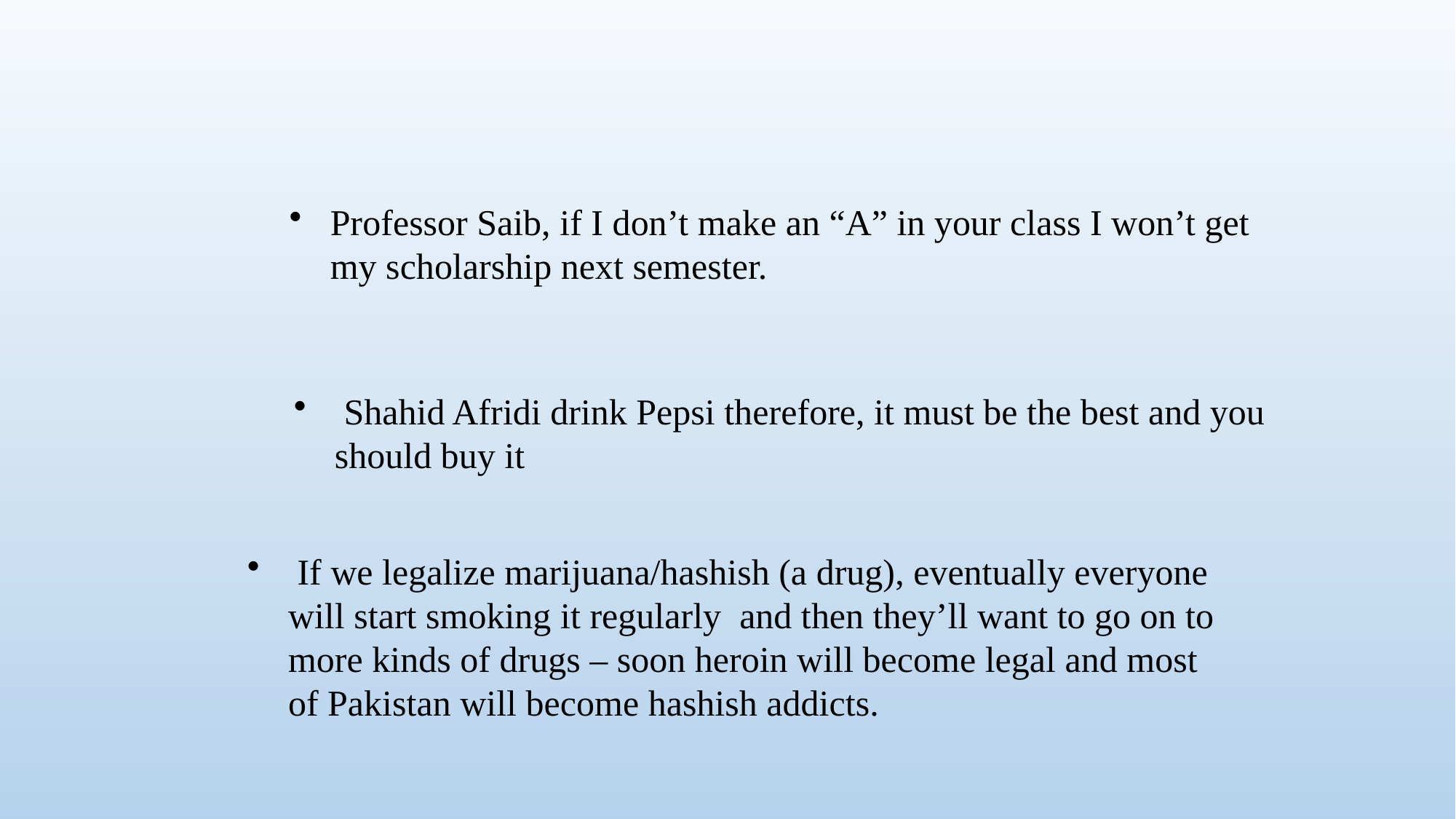

Professor Saib, if I don’t make an “A” in your class I won’t get my scholarship next semester.
 Shahid Afridi drink Pepsi therefore, it must be the best and you should buy it
 If we legalize marijuana/hashish (a drug), eventually everyone will start smoking it regularly  and then they’ll want to go on to more kinds of drugs – soon heroin will become legal and most of Pakistan will become hashish addicts.